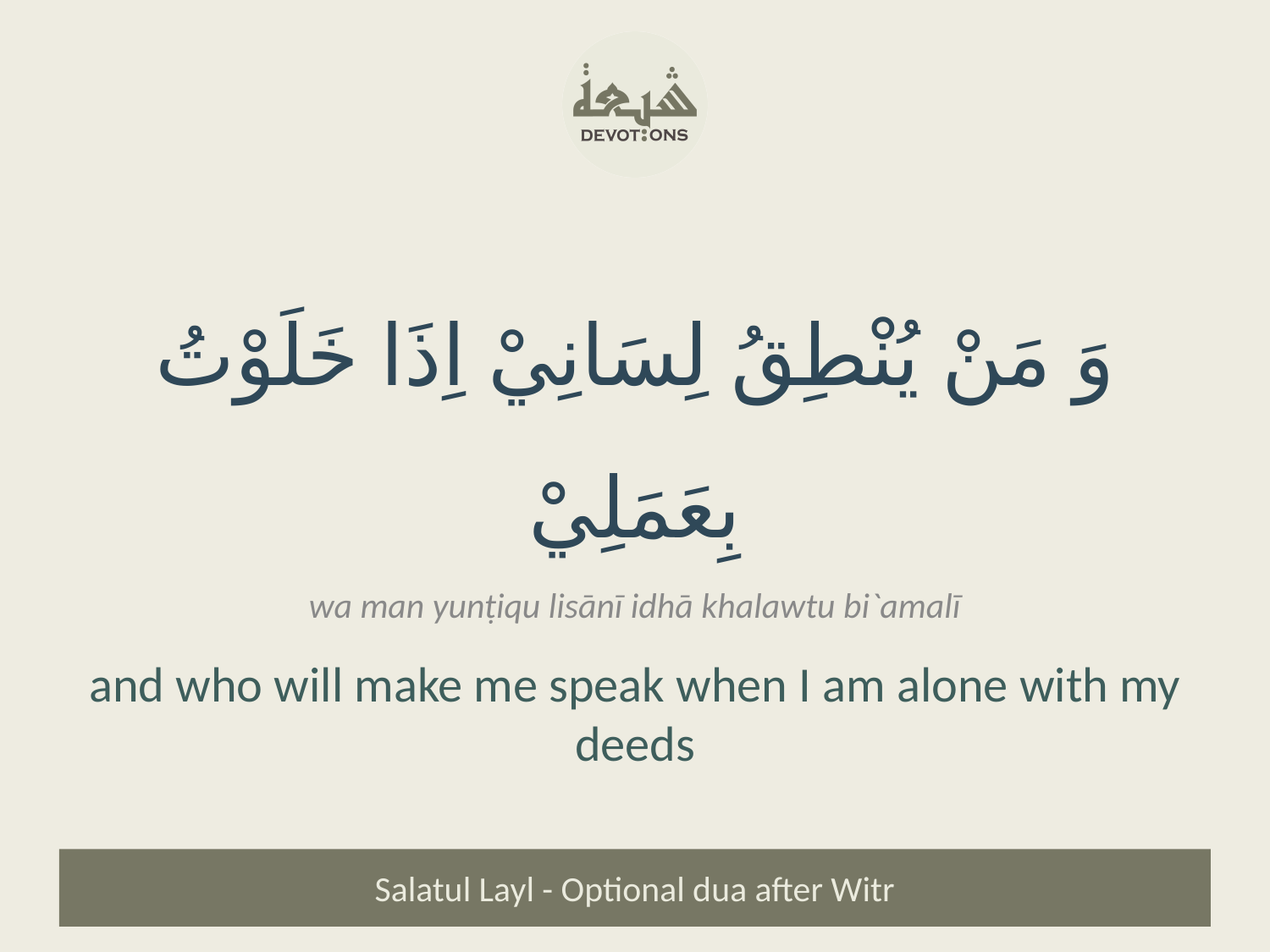

وَ مَنْ يُنْطِقُ لِسَانِيْ اِذَا خَلَوْتُ بِعَمَلِيْ
wa man yunṭiqu lisānī idhā khalawtu bi`amalī
and who will make me speak when I am alone with my deeds
Salatul Layl - Optional dua after Witr